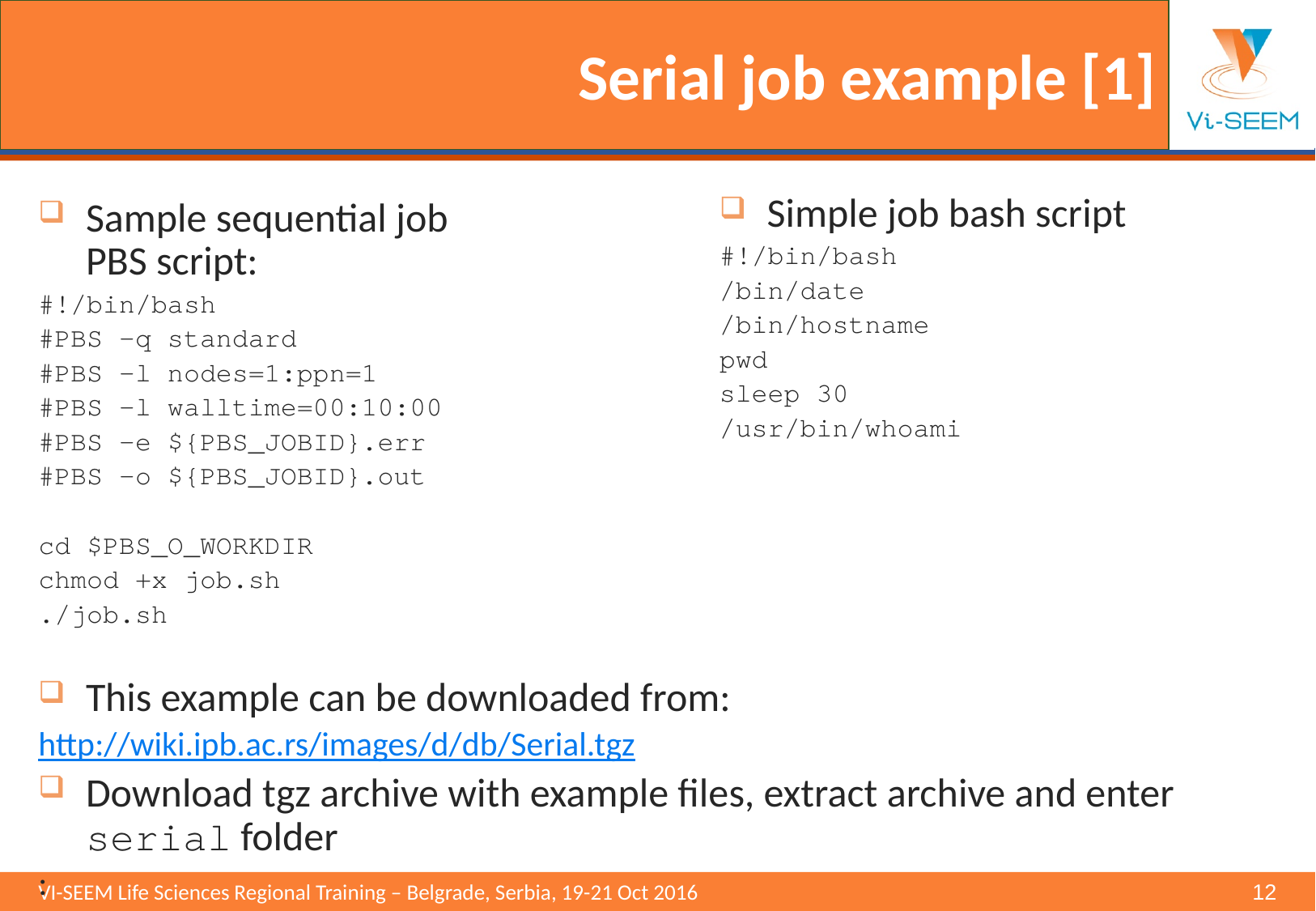

# Serial job example [1]
Simple job bash script
#!/bin/bash
/bin/date
/bin/hostname
pwd
sleep 30
/usr/bin/whoami
Sample sequential job PBS script:
#!/bin/bash
#PBS -q standard
#PBS -l nodes=1:ppn=1
#PBS -l walltime=00:10:00
#PBS -e ${PBS_JOBID}.err
#PBS -o ${PBS_JOBID}.out

cd $PBS_O_WORKDIR
chmod +x job.sh
./job.sh

This example can be downloaded from:
http://wiki.ipb.ac.rs/images/d/db/Serial.tgz
Download tgz archive with example files, extract archive and enter serial folder
:

VI-SEEM Life Sciences Regional Training – Belgrade, Serbia, 19-21 Oct 2016					12